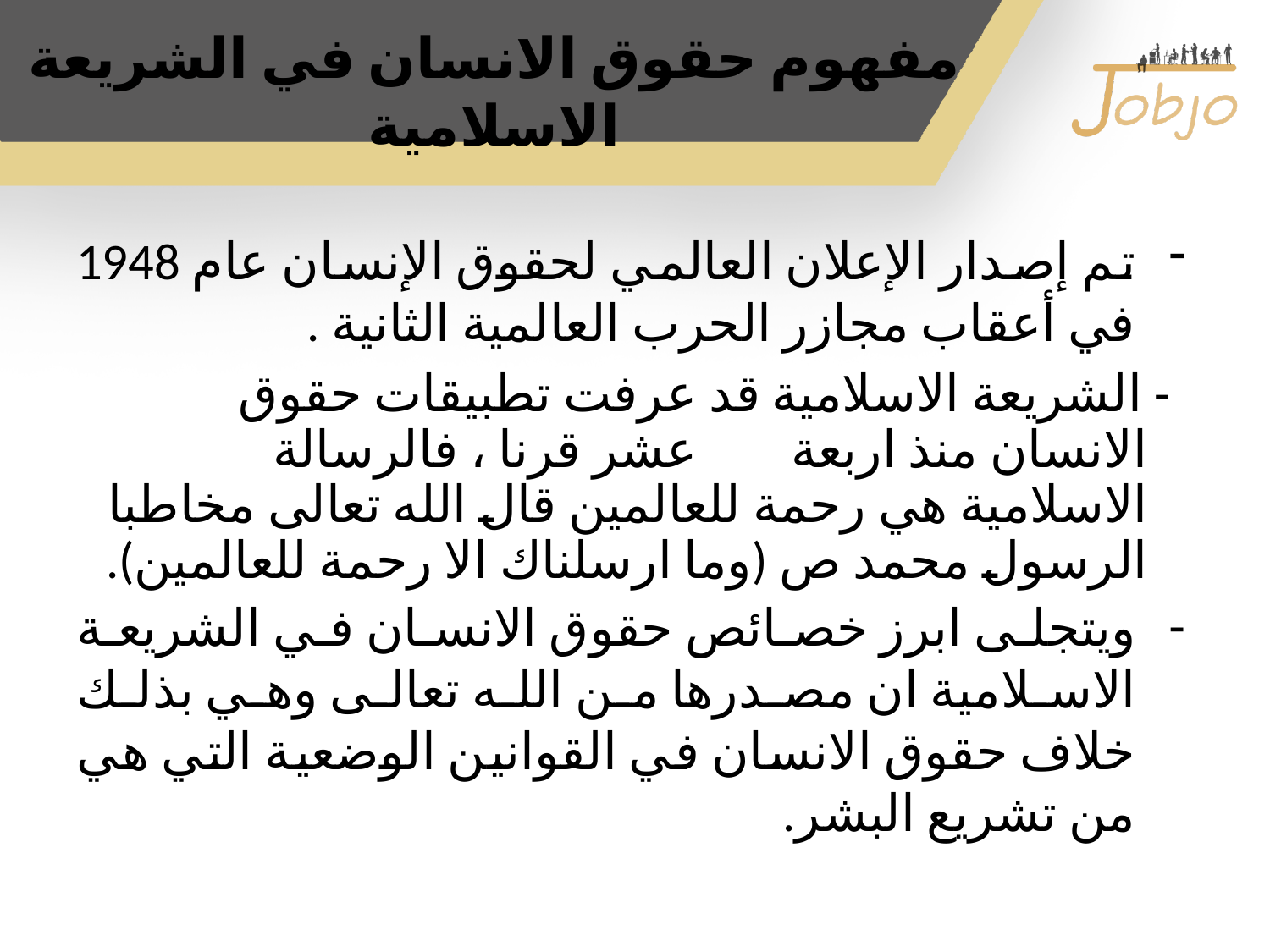

# مفهوم حقوق الانسان في الشريعة الاسلامية
تم إصدار الإعلان العالمي لحقوق الإنسان عام 1948 في أعقاب مجازر الحرب العالمية الثانية .
  - الشريعة الاسلامية قد عرفت تطبيقات حقوق الانسان منذ اربعة        عشر قرنا ، فالرسالة الاسلامية هي رحمة للعالمين قال الله تعالى مخاطبا الرسول محمد ص (وما ارسلناك الا رحمة للعالمين).
ويتجلى ابرز خصائص حقوق الانسان في الشريعة الاسلامية ان مصدرها من الله تعالى وهي بذلك خلاف حقوق الانسان في القوانين الوضعية التي هي من تشريع البشر.